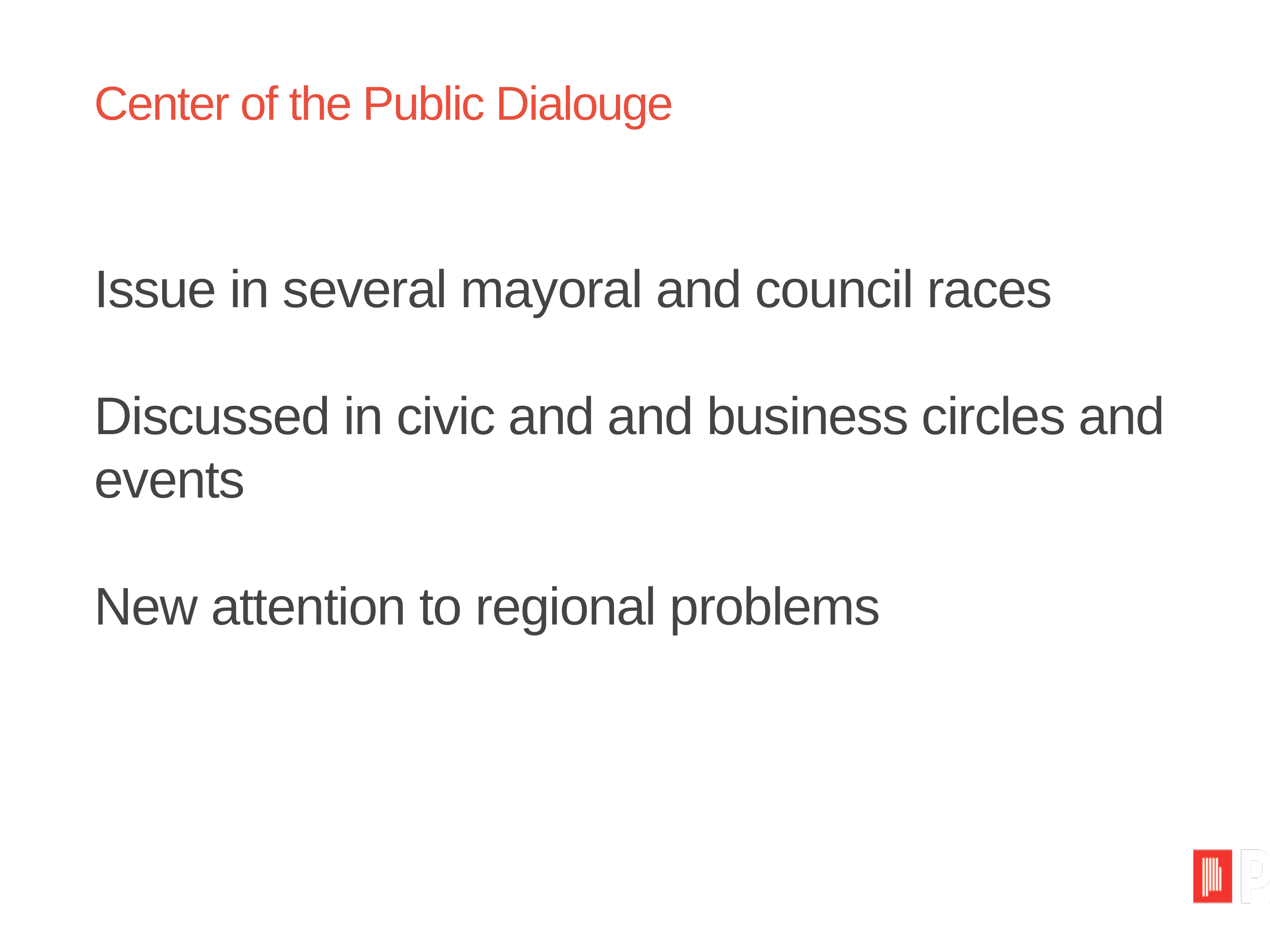

# Center of the Public Dialouge

Issue in several mayoral and council races

Discussed in civic and and business circles and events

New attention to regional problems